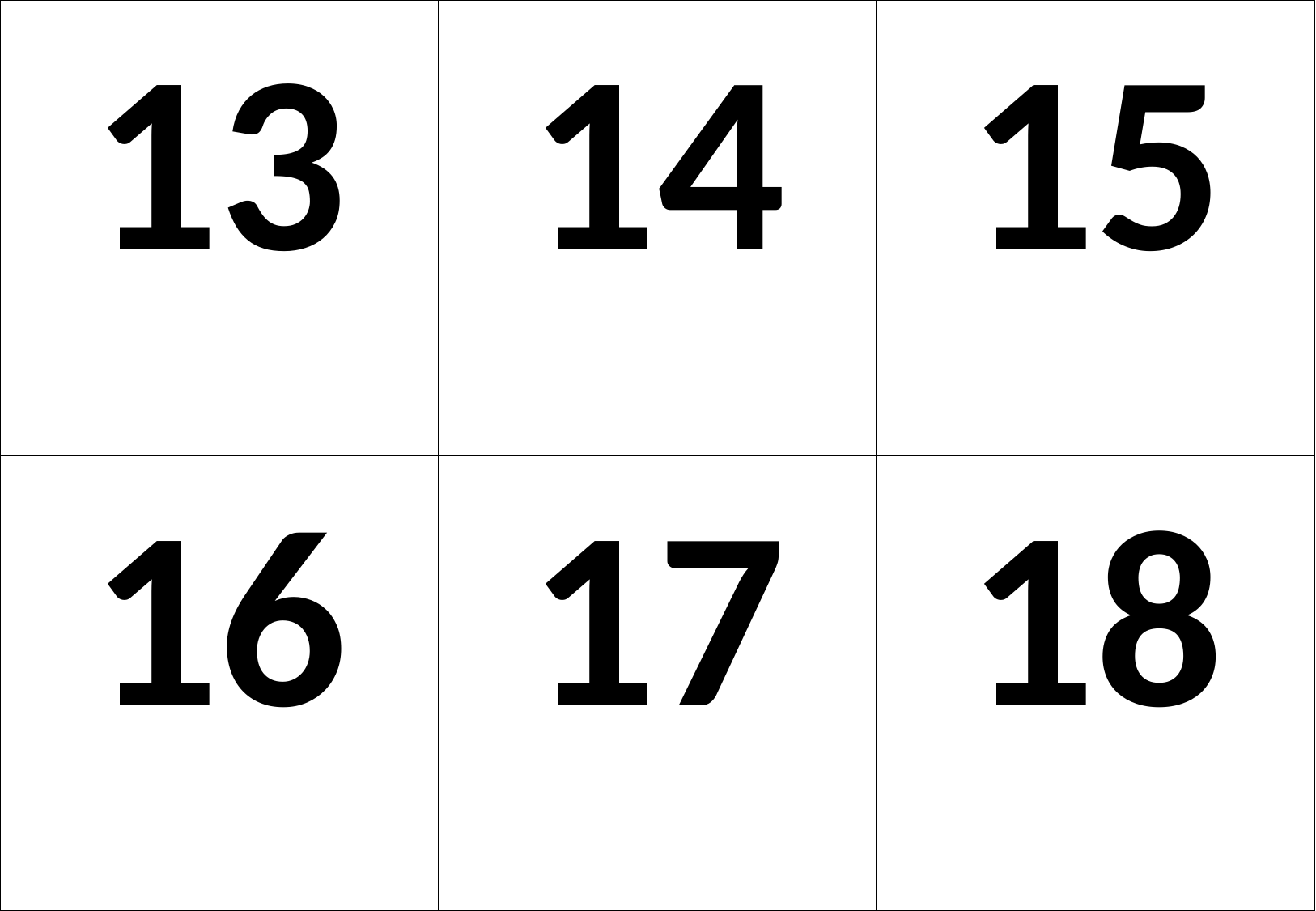

| 13 | 14 | 15 |
| --- | --- | --- |
| 16 | 17 | 18 |